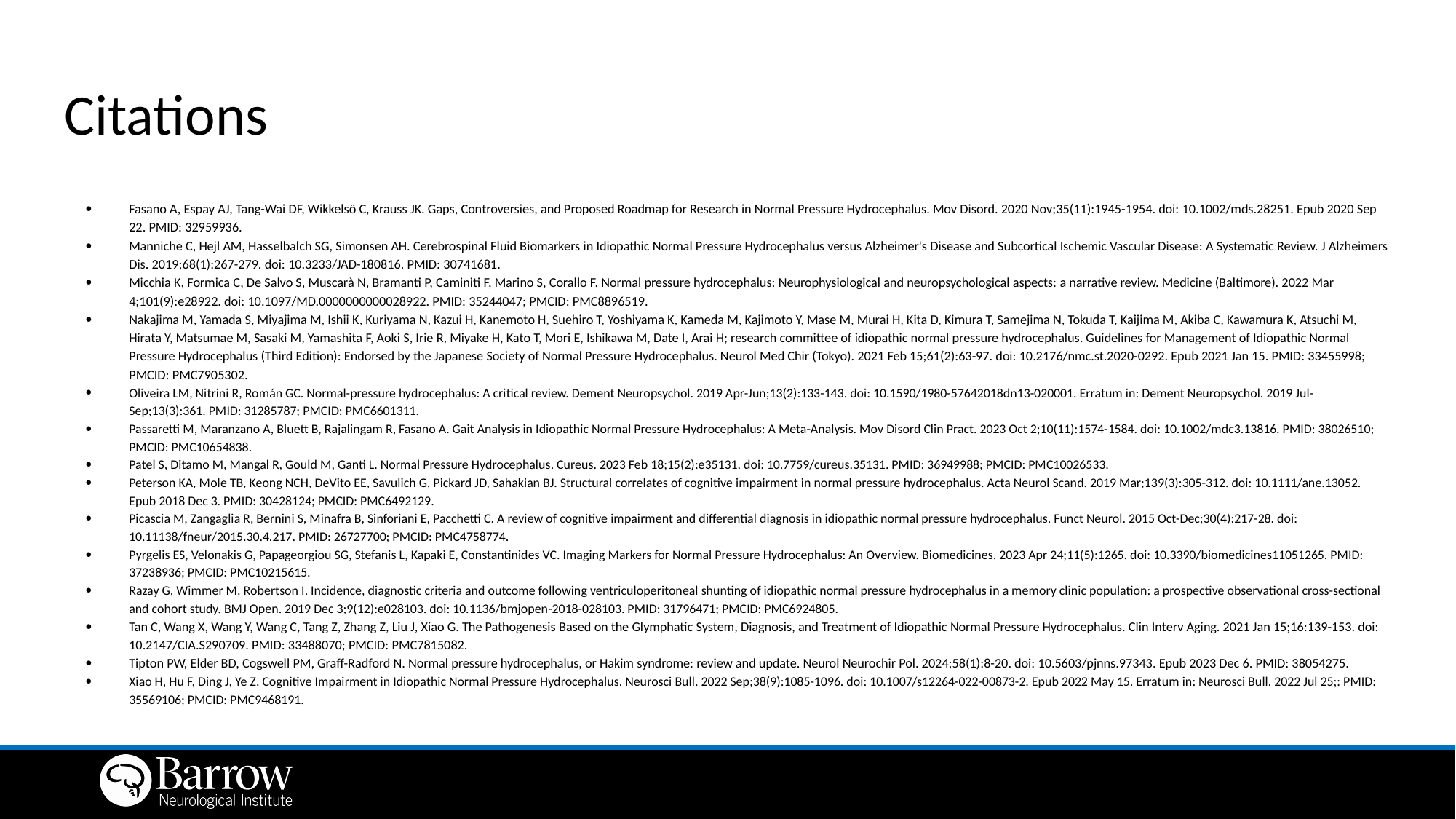

# Citations
Fasano A, Espay AJ, Tang-Wai DF, Wikkelsö C, Krauss JK. Gaps, Controversies, and Proposed Roadmap for Research in Normal Pressure Hydrocephalus. Mov Disord. 2020 Nov;35(11):1945-1954. doi: 10.1002/mds.28251. Epub 2020 Sep 22. PMID: 32959936.
Manniche C, Hejl AM, Hasselbalch SG, Simonsen AH. Cerebrospinal Fluid Biomarkers in Idiopathic Normal Pressure Hydrocephalus versus Alzheimer's Disease and Subcortical Ischemic Vascular Disease: A Systematic Review. J Alzheimers Dis. 2019;68(1):267-279. doi: 10.3233/JAD-180816. PMID: 30741681.
Micchia K, Formica C, De Salvo S, Muscarà N, Bramanti P, Caminiti F, Marino S, Corallo F. Normal pressure hydrocephalus: Neurophysiological and neuropsychological aspects: a narrative review. Medicine (Baltimore). 2022 Mar 4;101(9):e28922. doi: 10.1097/MD.0000000000028922. PMID: 35244047; PMCID: PMC8896519.
Nakajima M, Yamada S, Miyajima M, Ishii K, Kuriyama N, Kazui H, Kanemoto H, Suehiro T, Yoshiyama K, Kameda M, Kajimoto Y, Mase M, Murai H, Kita D, Kimura T, Samejima N, Tokuda T, Kaijima M, Akiba C, Kawamura K, Atsuchi M, Hirata Y, Matsumae M, Sasaki M, Yamashita F, Aoki S, Irie R, Miyake H, Kato T, Mori E, Ishikawa M, Date I, Arai H; research committee of idiopathic normal pressure hydrocephalus. Guidelines for Management of Idiopathic Normal Pressure Hydrocephalus (Third Edition): Endorsed by the Japanese Society of Normal Pressure Hydrocephalus. Neurol Med Chir (Tokyo). 2021 Feb 15;61(2):63-97. doi: 10.2176/nmc.st.2020-0292. Epub 2021 Jan 15. PMID: 33455998; PMCID: PMC7905302.
Oliveira LM, Nitrini R, Román GC. Normal-pressure hydrocephalus: A critical review. Dement Neuropsychol. 2019 Apr-Jun;13(2):133-143. doi: 10.1590/1980-57642018dn13-020001. Erratum in: Dement Neuropsychol. 2019 Jul-Sep;13(3):361. PMID: 31285787; PMCID: PMC6601311.
Passaretti M, Maranzano A, Bluett B, Rajalingam R, Fasano A. Gait Analysis in Idiopathic Normal Pressure Hydrocephalus: A Meta-Analysis. Mov Disord Clin Pract. 2023 Oct 2;10(11):1574-1584. doi: 10.1002/mdc3.13816. PMID: 38026510; PMCID: PMC10654838.
Patel S, Ditamo M, Mangal R, Gould M, Ganti L. Normal Pressure Hydrocephalus. Cureus. 2023 Feb 18;15(2):e35131. doi: 10.7759/cureus.35131. PMID: 36949988; PMCID: PMC10026533.
Peterson KA, Mole TB, Keong NCH, DeVito EE, Savulich G, Pickard JD, Sahakian BJ. Structural correlates of cognitive impairment in normal pressure hydrocephalus. Acta Neurol Scand. 2019 Mar;139(3):305-312. doi: 10.1111/ane.13052. Epub 2018 Dec 3. PMID: 30428124; PMCID: PMC6492129.
Picascia M, Zangaglia R, Bernini S, Minafra B, Sinforiani E, Pacchetti C. A review of cognitive impairment and differential diagnosis in idiopathic normal pressure hydrocephalus. Funct Neurol. 2015 Oct-Dec;30(4):217-28. doi: 10.11138/fneur/2015.30.4.217. PMID: 26727700; PMCID: PMC4758774.
Pyrgelis ES, Velonakis G, Papageorgiou SG, Stefanis L, Kapaki E, Constantinides VC. Imaging Markers for Normal Pressure Hydrocephalus: An Overview. Biomedicines. 2023 Apr 24;11(5):1265. doi: 10.3390/biomedicines11051265. PMID: 37238936; PMCID: PMC10215615.
Razay G, Wimmer M, Robertson I. Incidence, diagnostic criteria and outcome following ventriculoperitoneal shunting of idiopathic normal pressure hydrocephalus in a memory clinic population: a prospective observational cross-sectional and cohort study. BMJ Open. 2019 Dec 3;9(12):e028103. doi: 10.1136/bmjopen-2018-028103. PMID: 31796471; PMCID: PMC6924805.
Tan C, Wang X, Wang Y, Wang C, Tang Z, Zhang Z, Liu J, Xiao G. The Pathogenesis Based on the Glymphatic System, Diagnosis, and Treatment of Idiopathic Normal Pressure Hydrocephalus. Clin Interv Aging. 2021 Jan 15;16:139-153. doi: 10.2147/CIA.S290709. PMID: 33488070; PMCID: PMC7815082.
Tipton PW, Elder BD, Cogswell PM, Graff-Radford N. Normal pressure hydrocephalus, or Hakim syndrome: review and update. Neurol Neurochir Pol. 2024;58(1):8-20. doi: 10.5603/pjnns.97343. Epub 2023 Dec 6. PMID: 38054275.
Xiao H, Hu F, Ding J, Ye Z. Cognitive Impairment in Idiopathic Normal Pressure Hydrocephalus. Neurosci Bull. 2022 Sep;38(9):1085-1096. doi: 10.1007/s12264-022-00873-2. Epub 2022 May 15. Erratum in: Neurosci Bull. 2022 Jul 25;: PMID: 35569106; PMCID: PMC9468191.